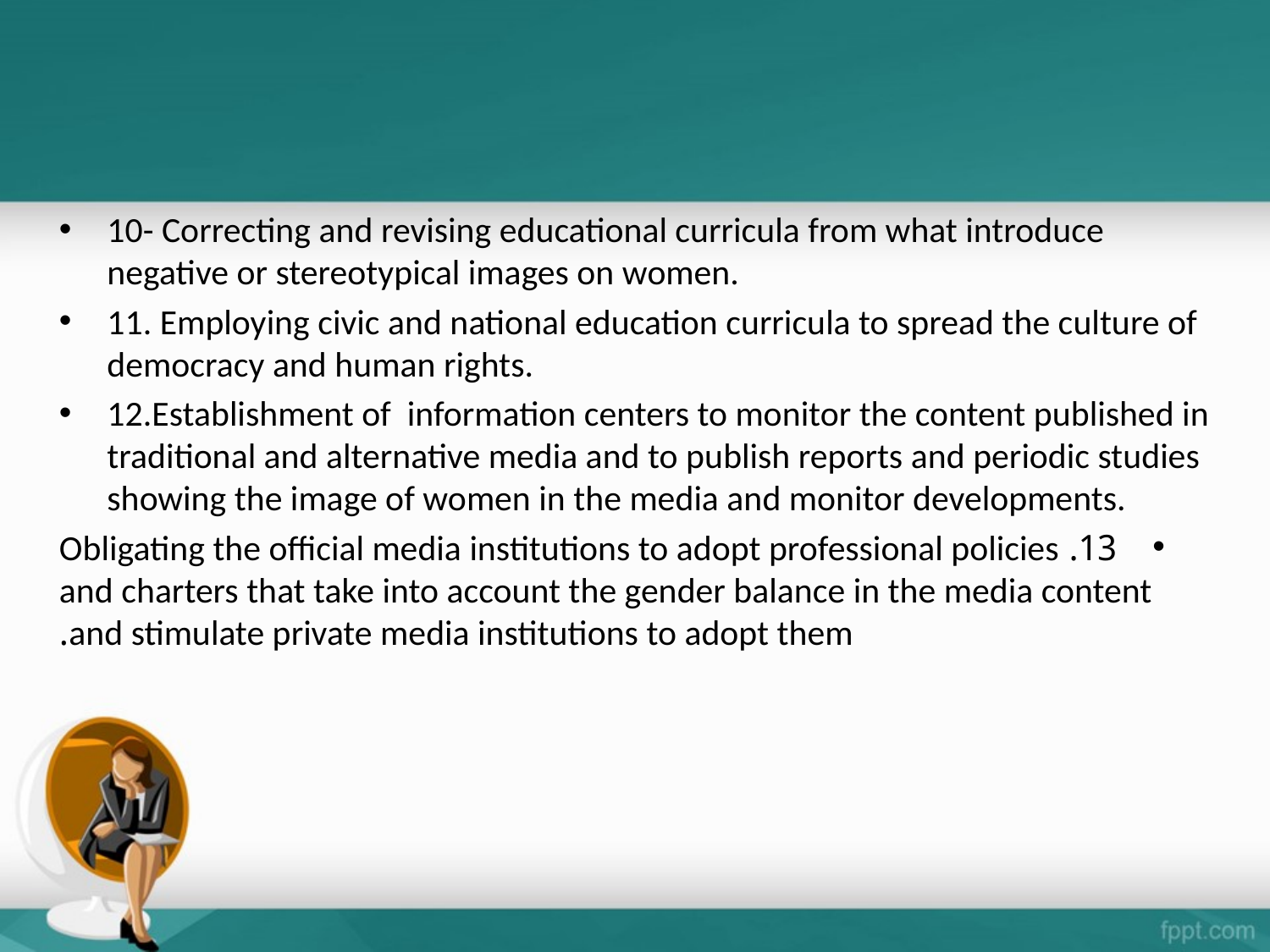

10- Correcting and revising educational curricula from what introduce negative or stereotypical images on women.
11. Employing civic and national education curricula to spread the culture of democracy and human rights.
12.Establishment of  information centers to monitor the content published in traditional and alternative media and to publish reports and periodic studies showing the image of women in the media and monitor developments.
13. Obligating the official media institutions to adopt professional policies and charters that take into account the gender balance in the media content and stimulate private media institutions to adopt them.